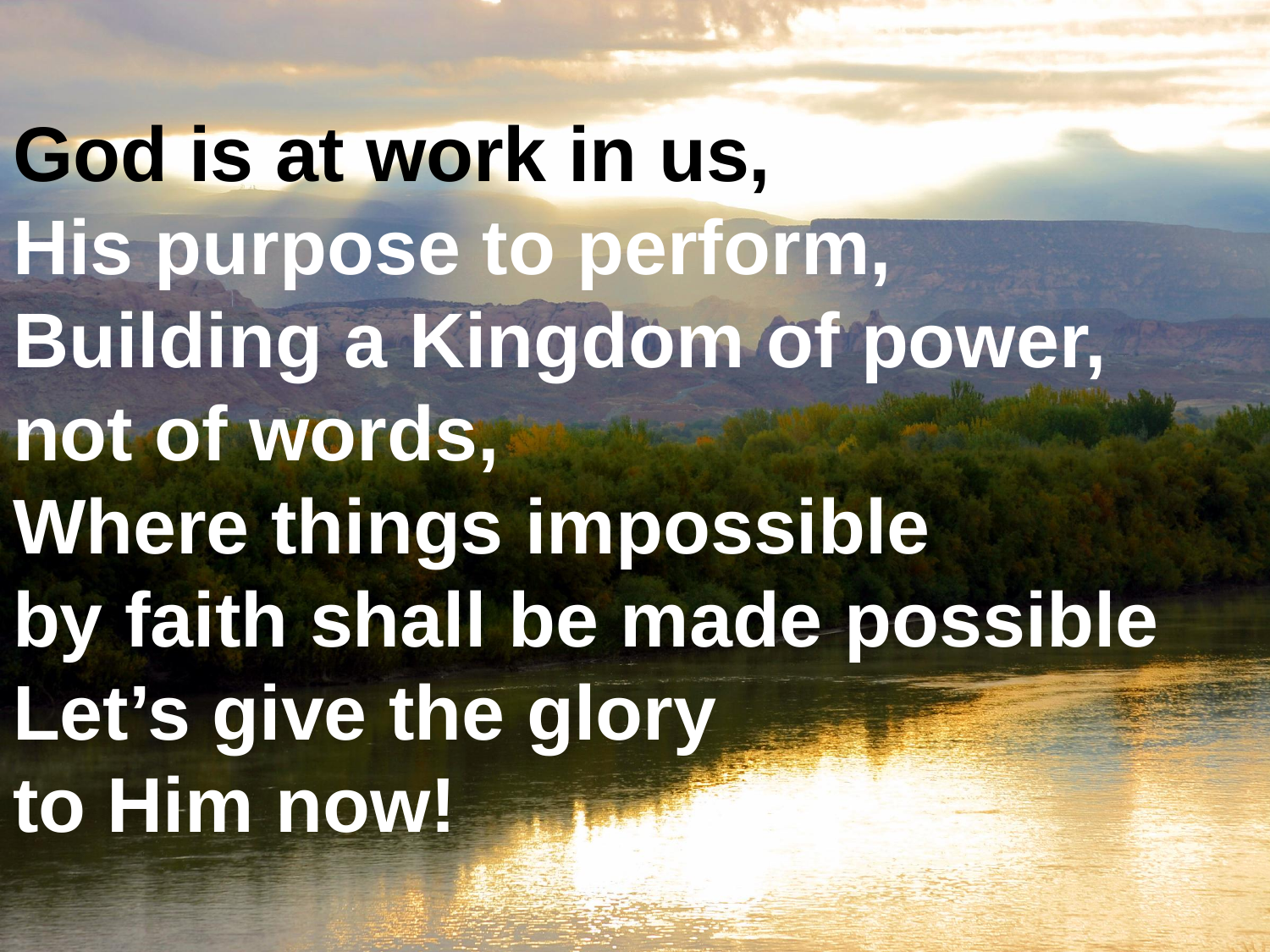

# God is at work in us, His purpose to perform, Building a Kingdom of power, not of words, Where things impossible by faith shall be made possible Let’s give the glory to Him now!